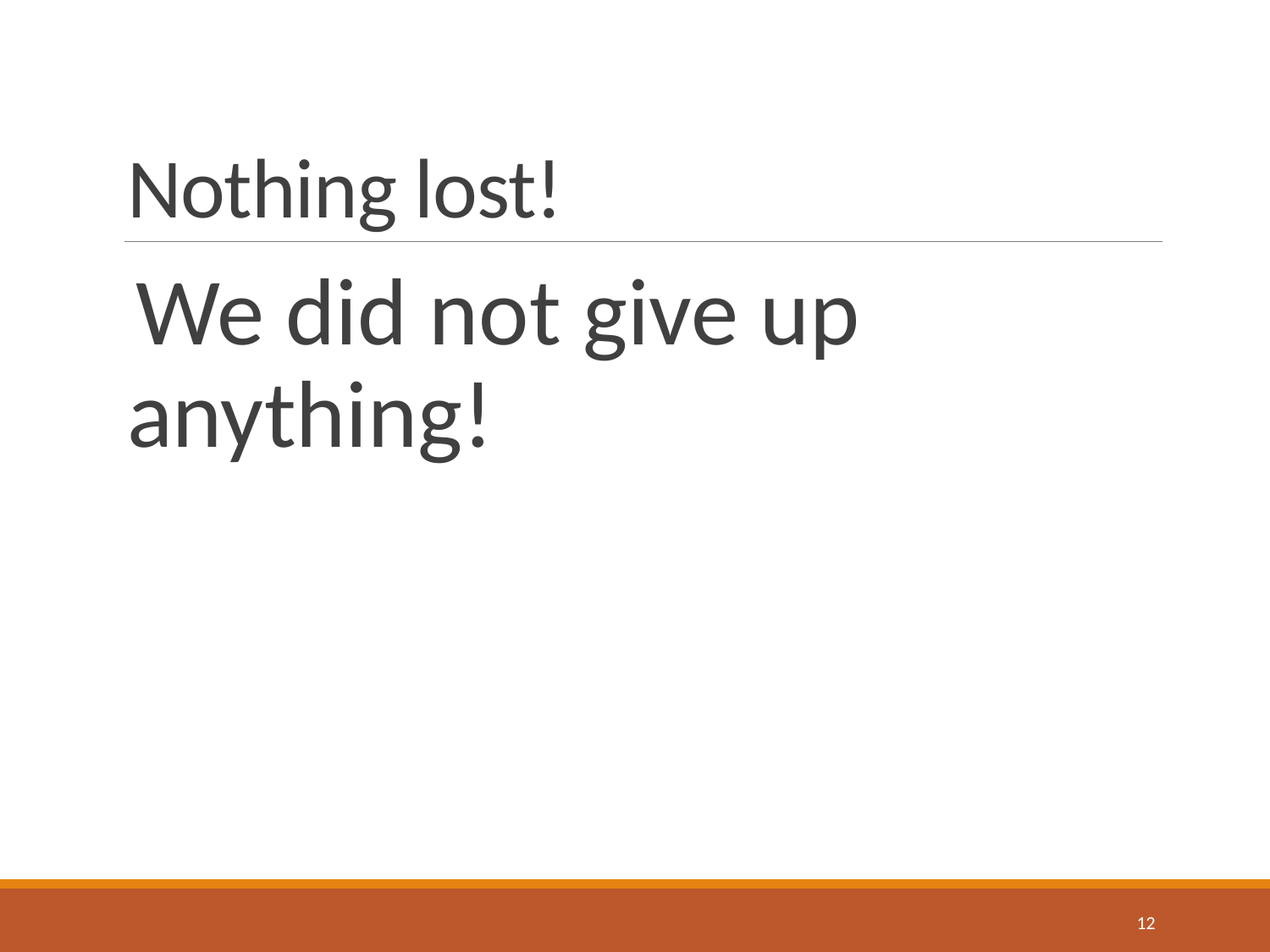

# Nothing lost!
We did not give up anything!
12